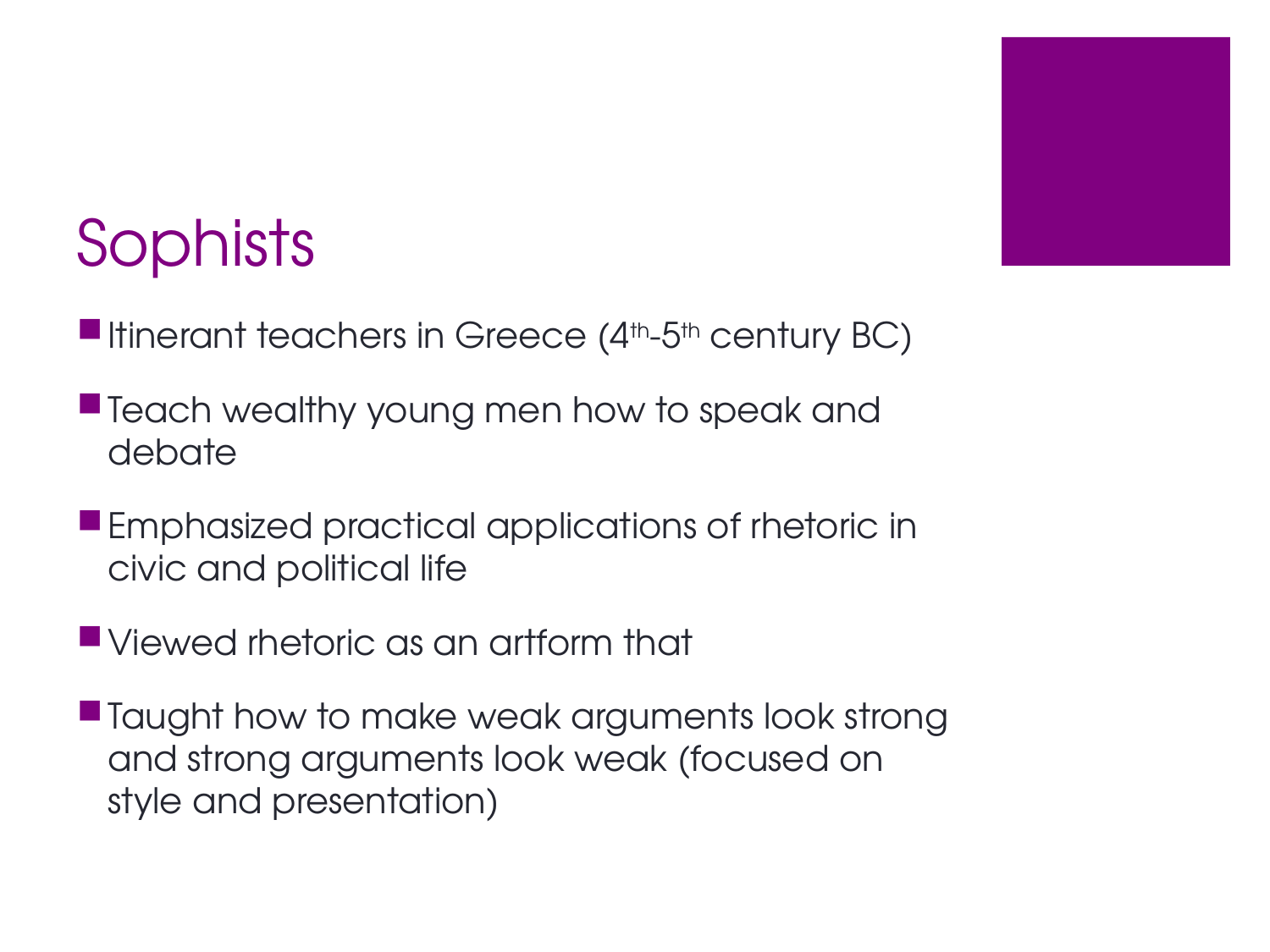

# Sophists
Itinerant teachers in Greece (4th-5th century BC)
Teach wealthy young men how to speak and debate
Emphasized practical applications of rhetoric in civic and political life
Viewed rhetoric as an artform that
Taught how to make weak arguments look strong and strong arguments look weak (focused on style and presentation)